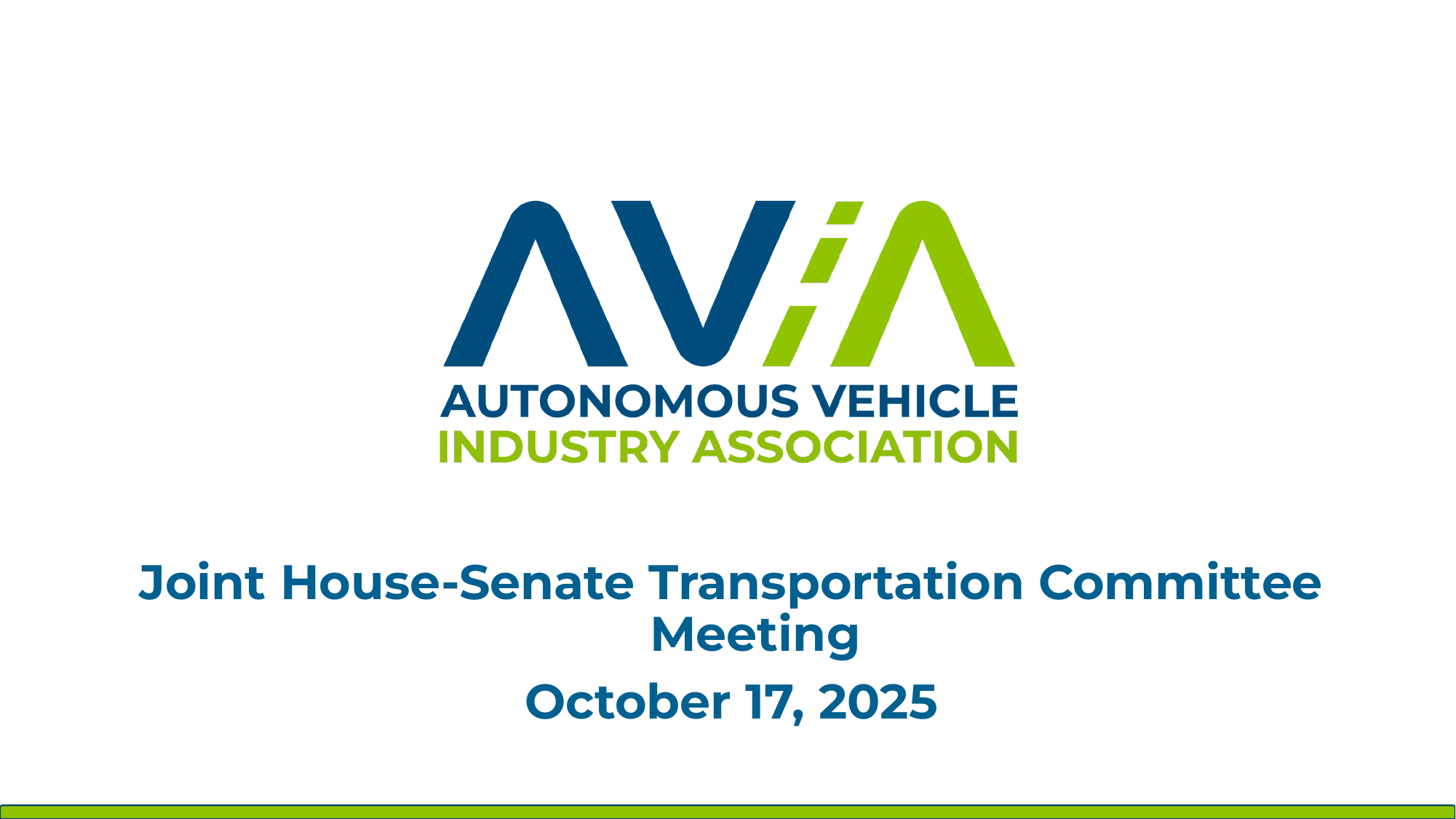

Joint House-Senate Transportation Committee Meeting
October 17, 2025